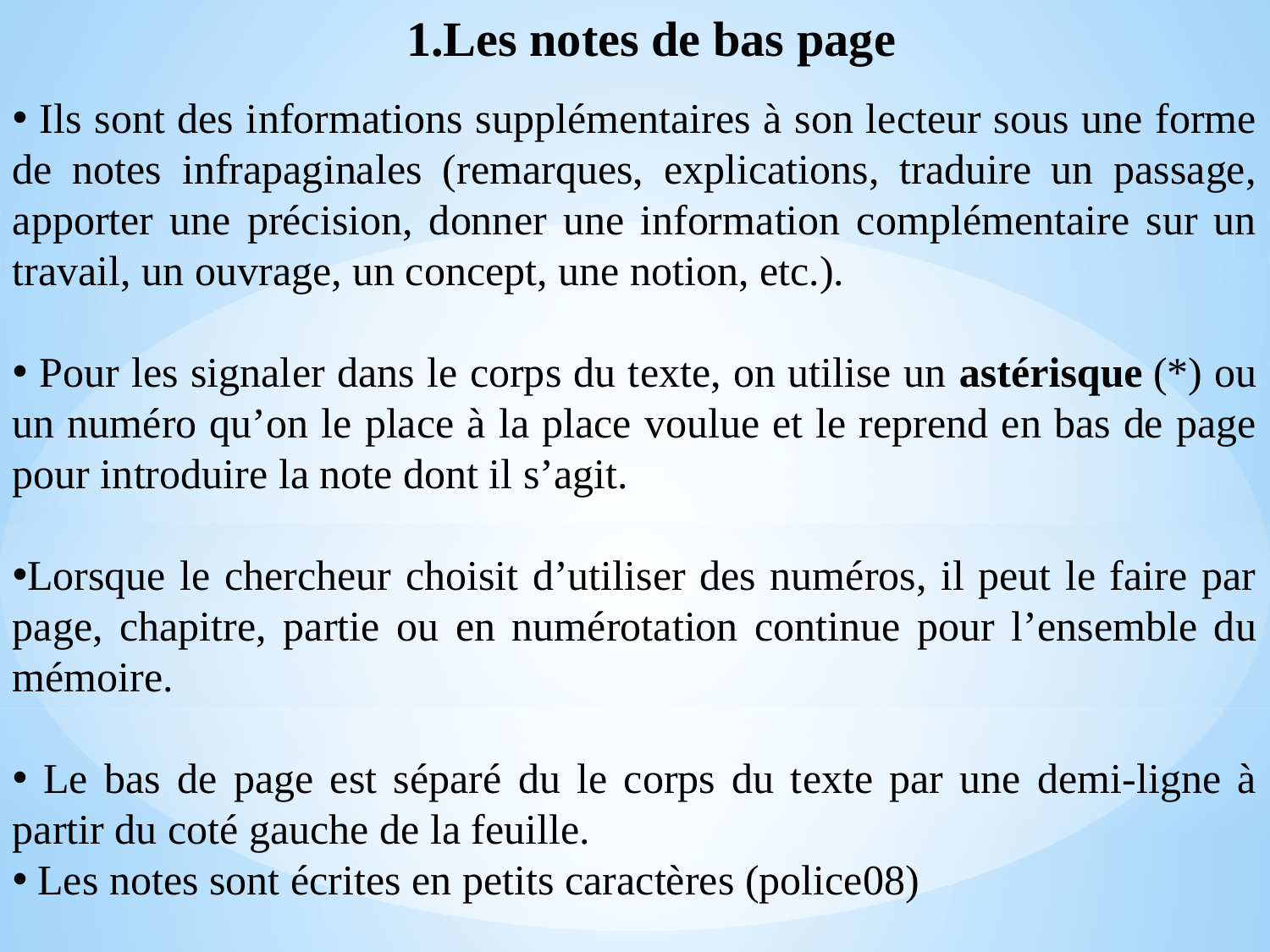

Les notes de bas page
 Ils sont des informations supplémentaires à son lecteur sous une forme de notes infrapaginales (remarques, explications, traduire un passage, apporter une précision, donner une information complémentaire sur un travail, un ouvrage, un concept, une notion, etc.).

 Pour les signaler dans le corps du texte, on utilise un astérisque (*) ou un numéro qu’on le place à la place voulue et le reprend en bas de page pour introduire la note dont il s’agit.

Lorsque le chercheur choisit d’utiliser des numéros, il peut le faire par page, chapitre, partie ou en numérotation continue pour l’ensemble du mémoire.

 Le bas de page est séparé du le corps du texte par une demi-ligne à partir du coté gauche de la feuille.
 Les notes sont écrites en petits caractères (police08)